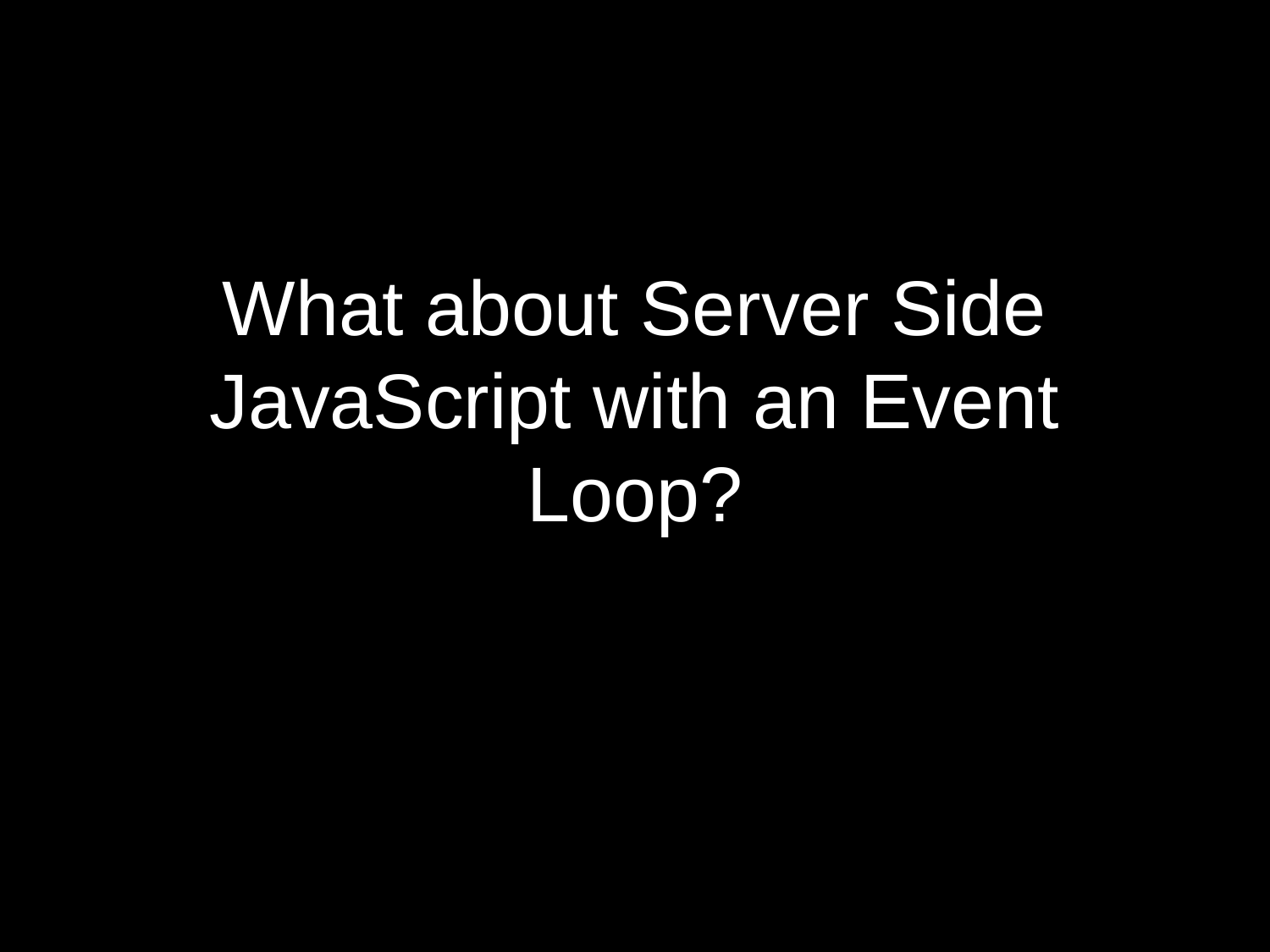

# What about Server Side JavaScript with an Event Loop?